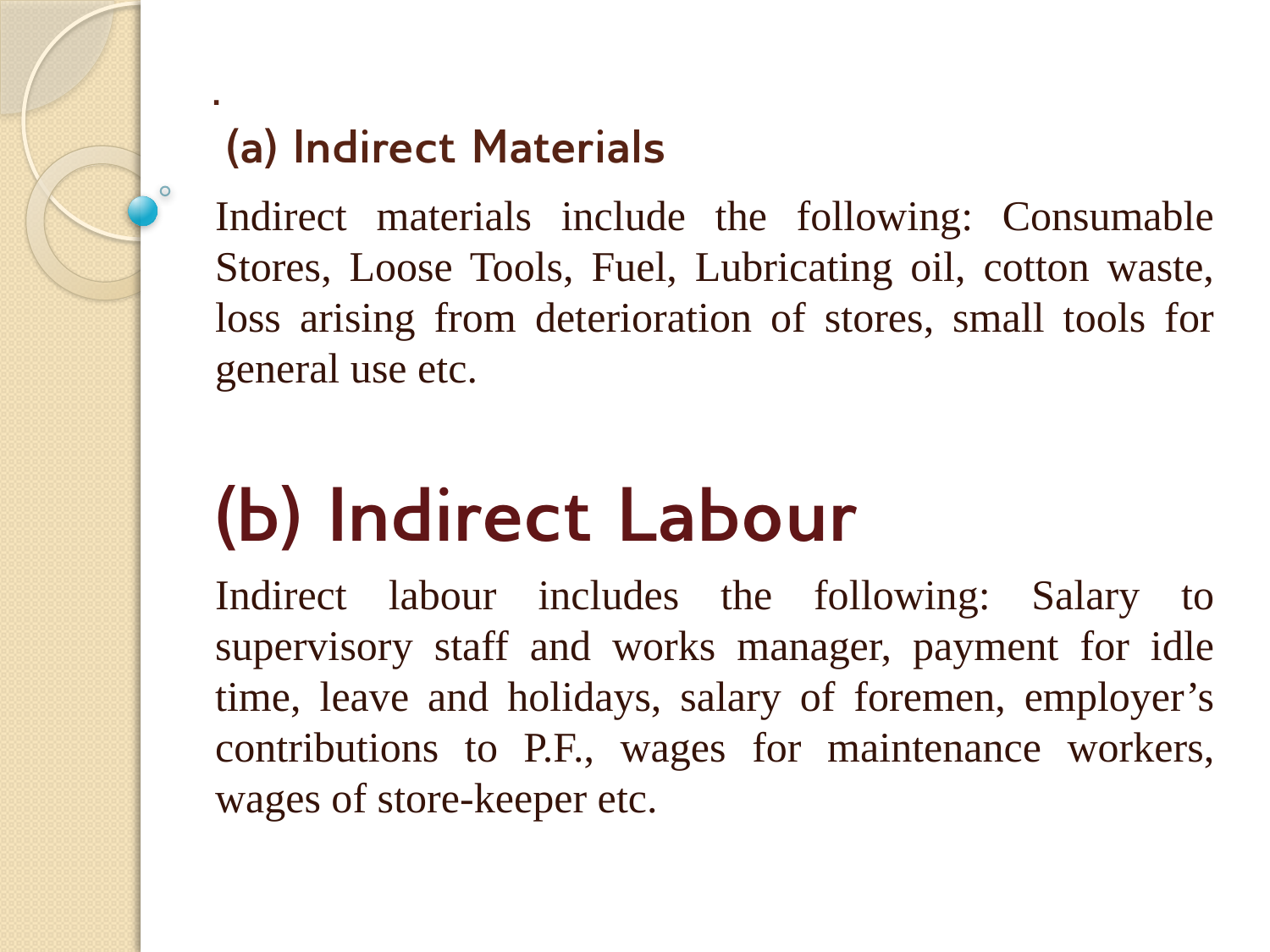

# . (a) Indirect Materials
Indirect materials include the following: Consumable Stores, Loose Tools, Fuel, Lubricating oil, cotton waste, loss arising from deterioration of stores, small tools for general use etc.

(b) Indirect Labour
Indirect labour includes the following: Salary to supervisory staff and works manager, payment for idle time, leave and holidays, salary of foremen, employer’s contributions to P.F., wages for maintenance workers, wages of store-keeper etc.